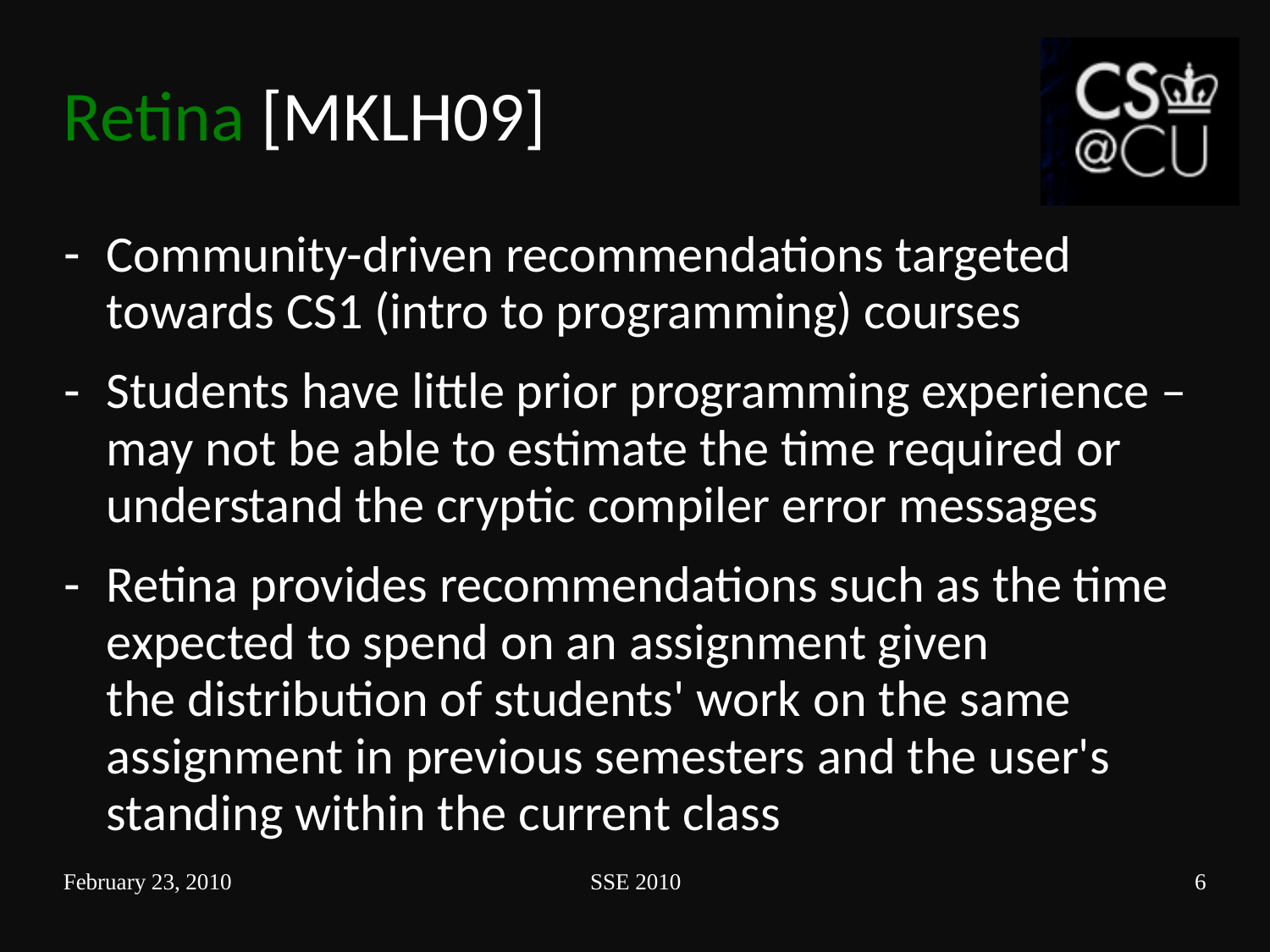

# Retina [MKLH09]
Community-driven recommendations targeted towards CS1 (intro to programming) courses
Students have little prior programming experience – may not be able to estimate the time required or understand the cryptic compiler error messages
Retina provides recommendations such as the time expected to spend on an assignment given the distribution of students' work on the same assignment in previous semesters and the user's standing within the current class
February 23, 2010
SSE 2010
6